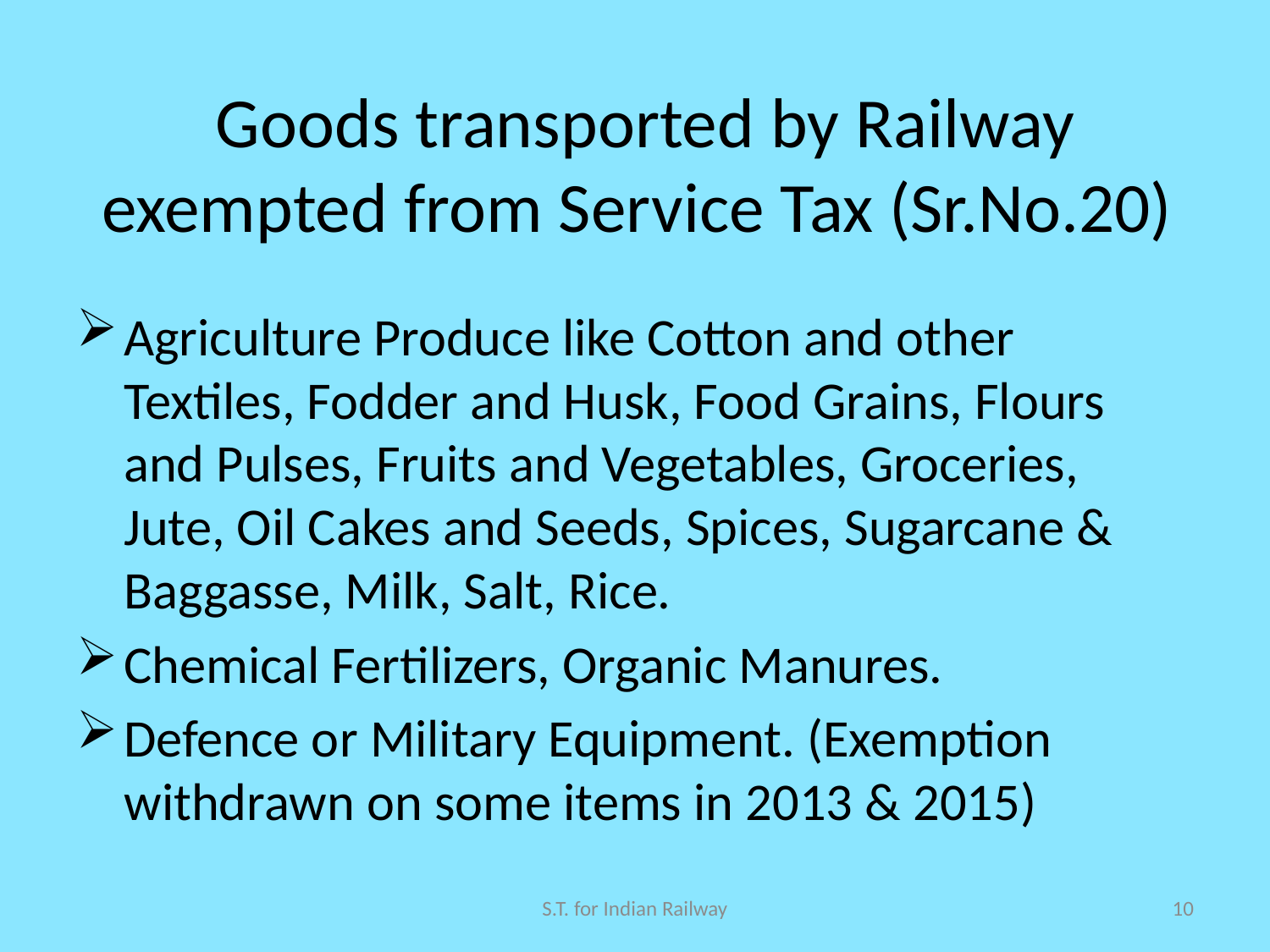

# Goods transported by Railway exempted from Service Tax (Sr.No.20)
Agriculture Produce like Cotton and other Textiles, Fodder and Husk, Food Grains, Flours and Pulses, Fruits and Vegetables, Groceries, Jute, Oil Cakes and Seeds, Spices, Sugarcane & Baggasse, Milk, Salt, Rice.
Chemical Fertilizers, Organic Manures.
Defence or Military Equipment. (Exemption withdrawn on some items in 2013 & 2015)
S.T. for Indian Railway
10